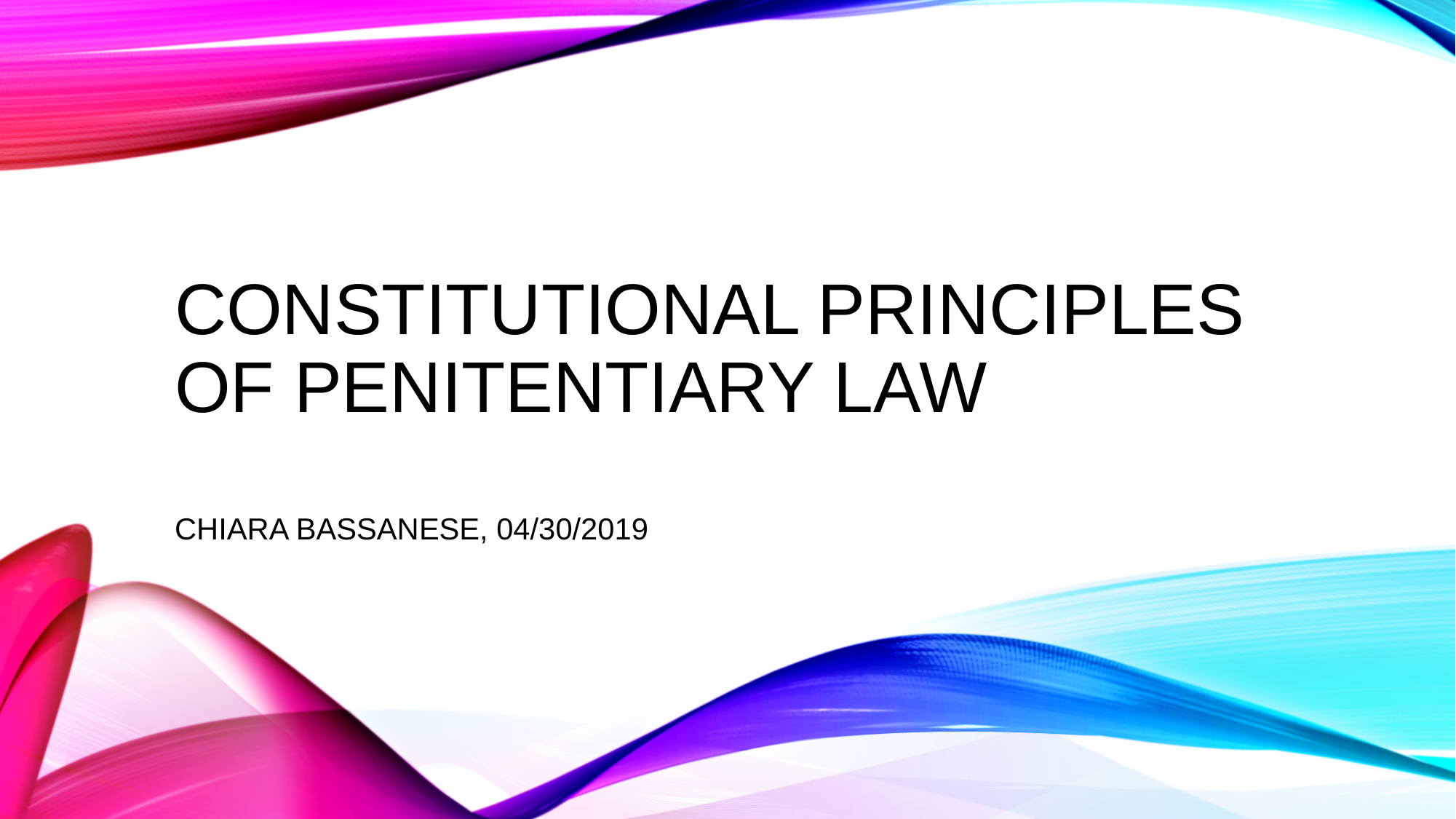

# CONSTITUTIONAL PRINCIPLES OF PENITENTIARY LAW
CHIARA BASSANESE, 04/30/2019